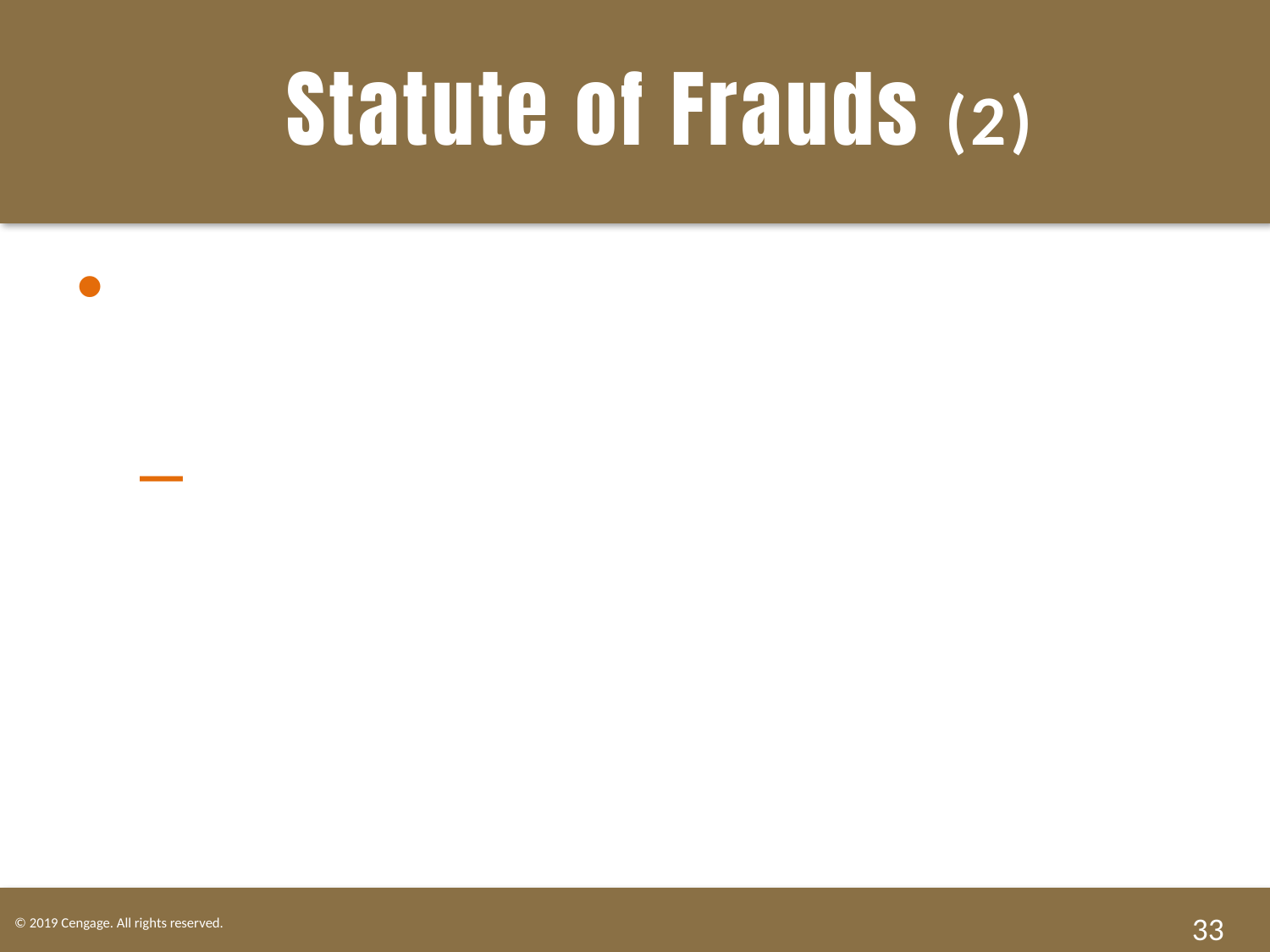

# LO4 Statute of Frauds (2)
Written Confirmation between Merchants.
After oral agreement, one party sends signed written confirmation to the other merchant.
33